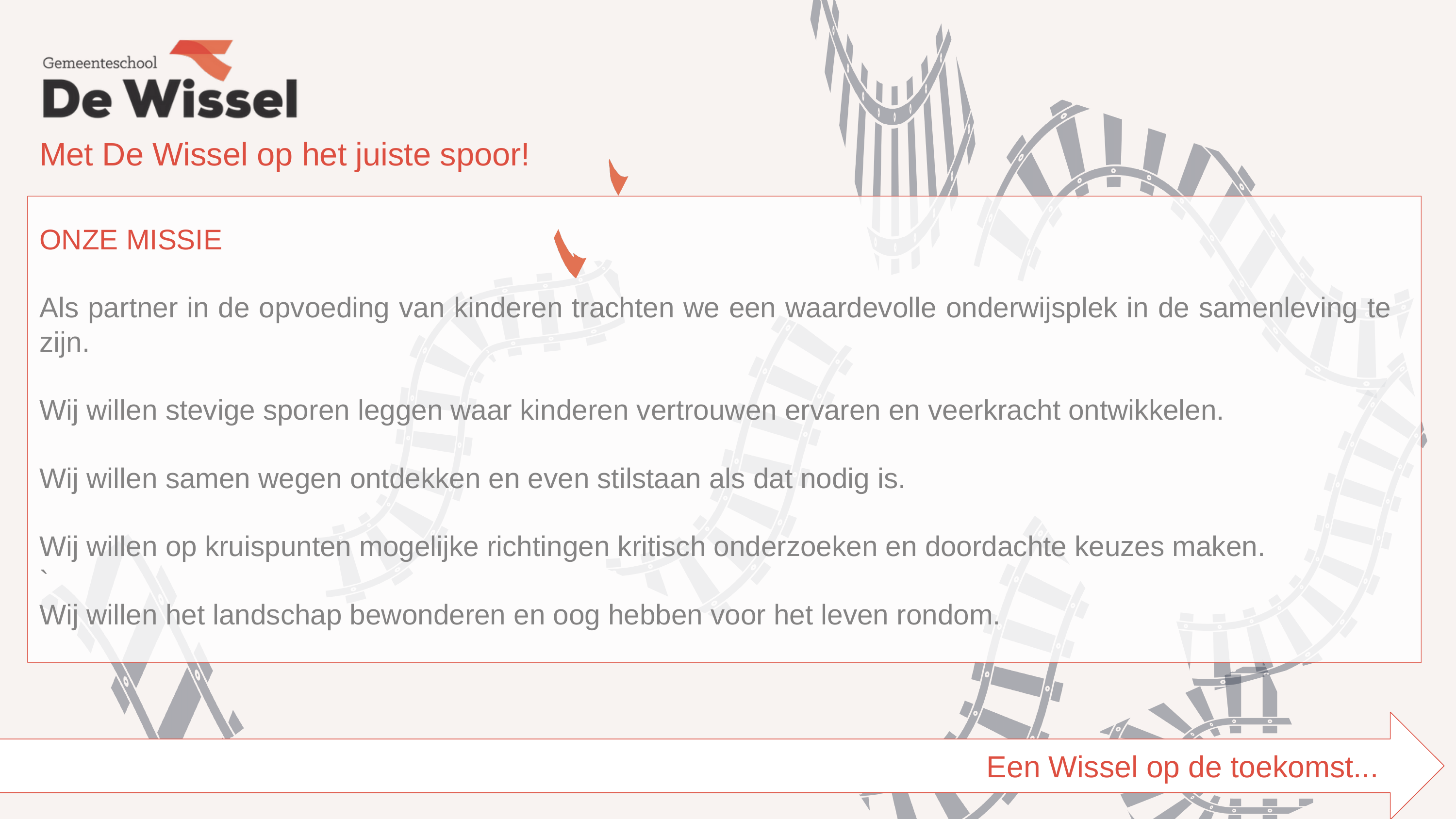

Met De Wissel op het juiste spoor!

ONZE MISSIE

Als partner in de opvoeding van kinderen trachten we een waardevolle onderwijsplek in de samenleving te zijn.

Wij willen stevige sporen leggen waar kinderen vertrouwen ervaren en veerkracht ontwikkelen.

Wij willen samen wegen ontdekken en even stilstaan als dat nodig is.

Wij willen op kruispunten mogelijke richtingen kritisch onderzoeken en doordachte keuzes maken.
`
Wij willen het landschap bewonderen en oog hebben voor het leven rondom.

Een Wissel op de toekomst...